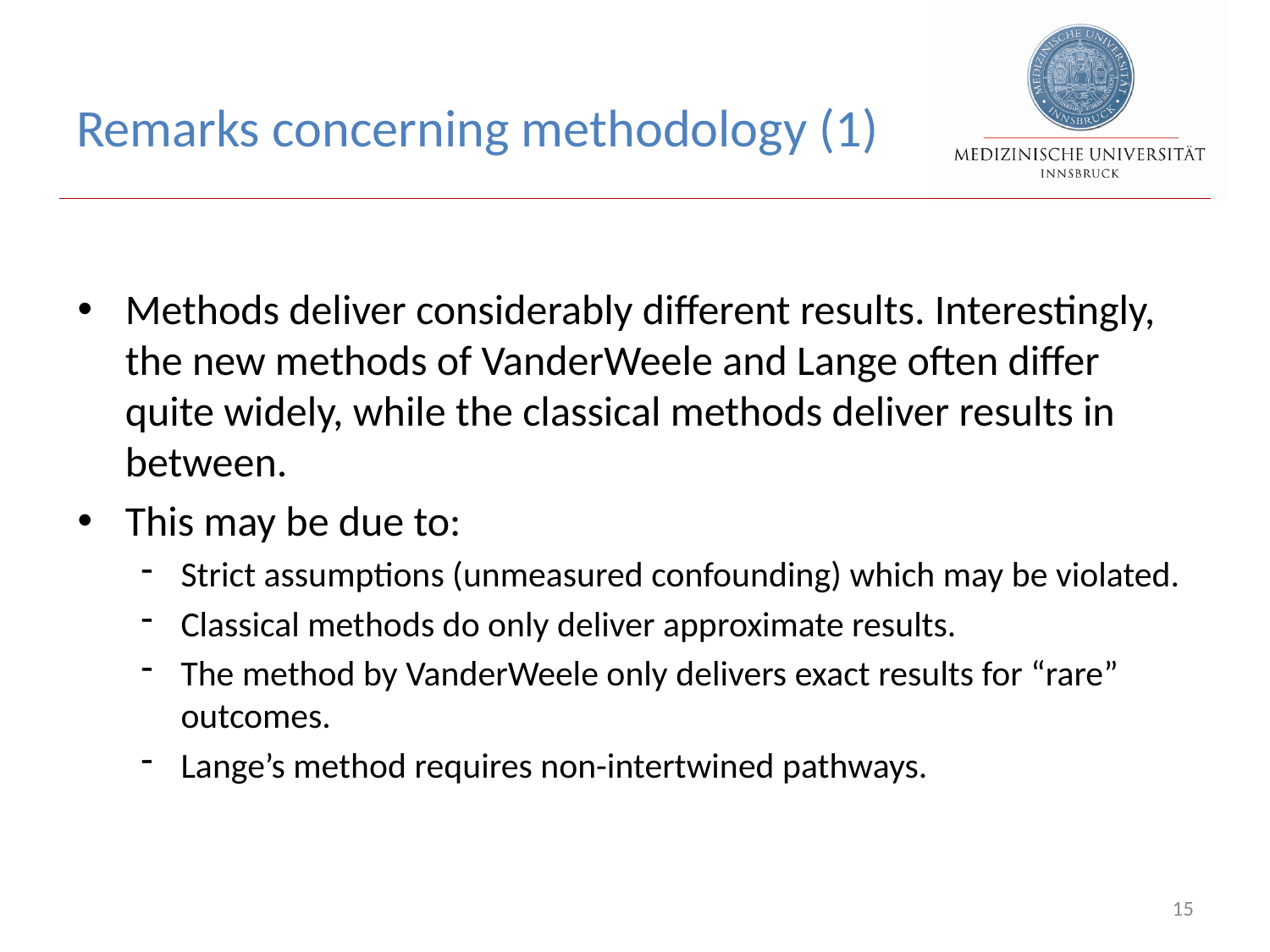

# Remarks concerning methodology (1)
Methods deliver considerably different results. Interestingly, the new methods of VanderWeele and Lange often differ quite widely, while the classical methods deliver results in between.
This may be due to:
Strict assumptions (unmeasured confounding) which may be violated.
Classical methods do only deliver approximate results.
The method by VanderWeele only delivers exact results for “rare” outcomes.
Lange’s method requires non-intertwined pathways.

15